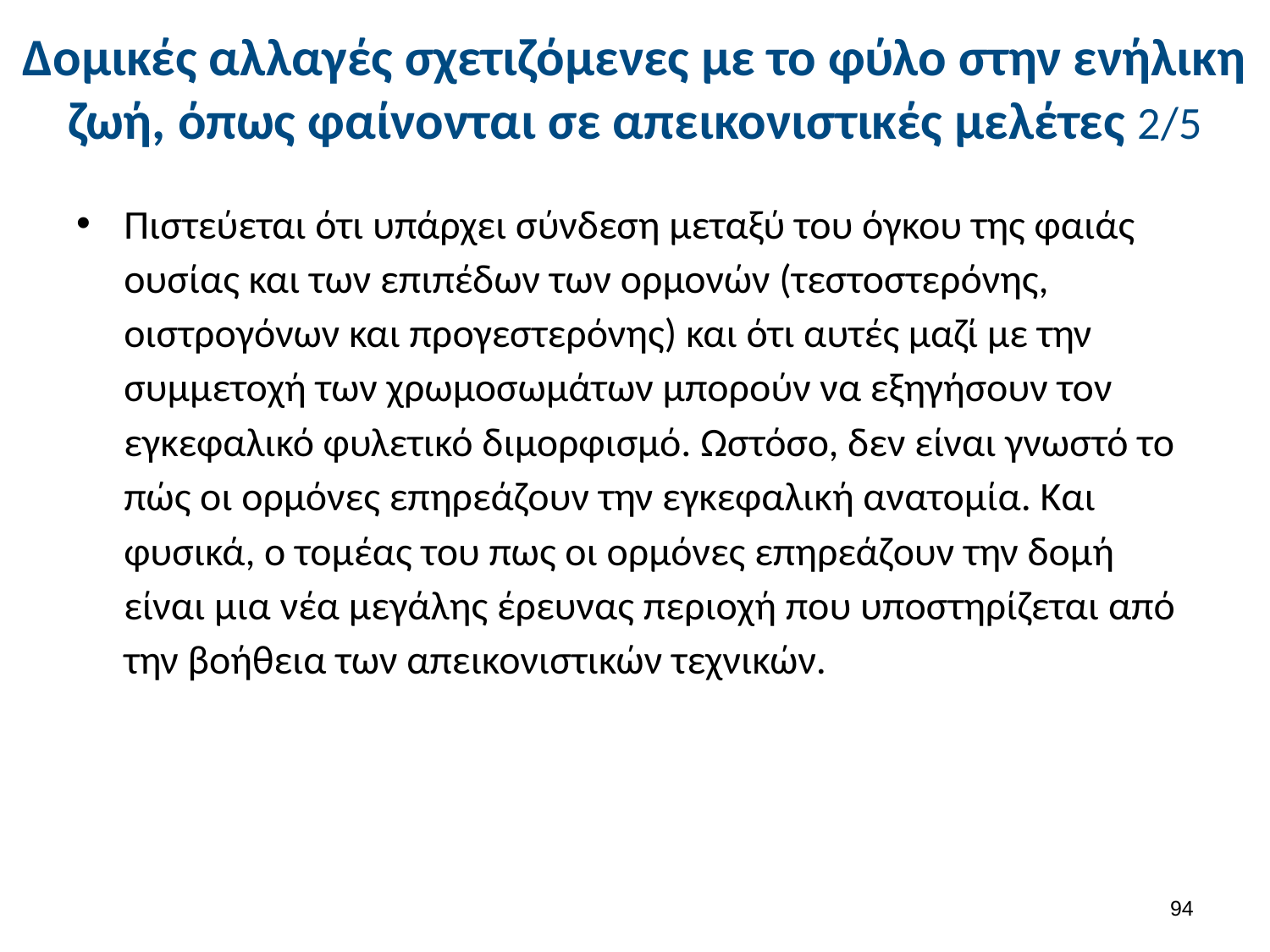

# Δομικές αλλαγές σχετιζόμενες με το φύλο στην ενήλικη ζωή, όπως φαίνονται σε απεικονιστικές μελέτες 2/5
Πιστεύεται ότι υπάρχει σύνδεση μεταξύ του όγκου της φαιάς ουσίας και των επιπέδων των ορμονών (τεστοστερόνης, οιστρογόνων και προγεστερόνης) και ότι αυτές μαζί με την συμμετοχή των χρωμοσωμάτων μπορούν να εξηγήσουν τον εγκεφαλικό φυλετικό διμορφισμό. Ωστόσο, δεν είναι γνωστό το πώς οι ορμόνες επηρεάζουν την εγκεφαλική ανατομία. Και φυσικά, ο τομέας του πως οι ορμόνες επηρεάζουν την δομή είναι μια νέα μεγάλης έρευνας περιοχή που υποστηρίζεται από την βοήθεια των απεικονιστικών τεχνικών.
94